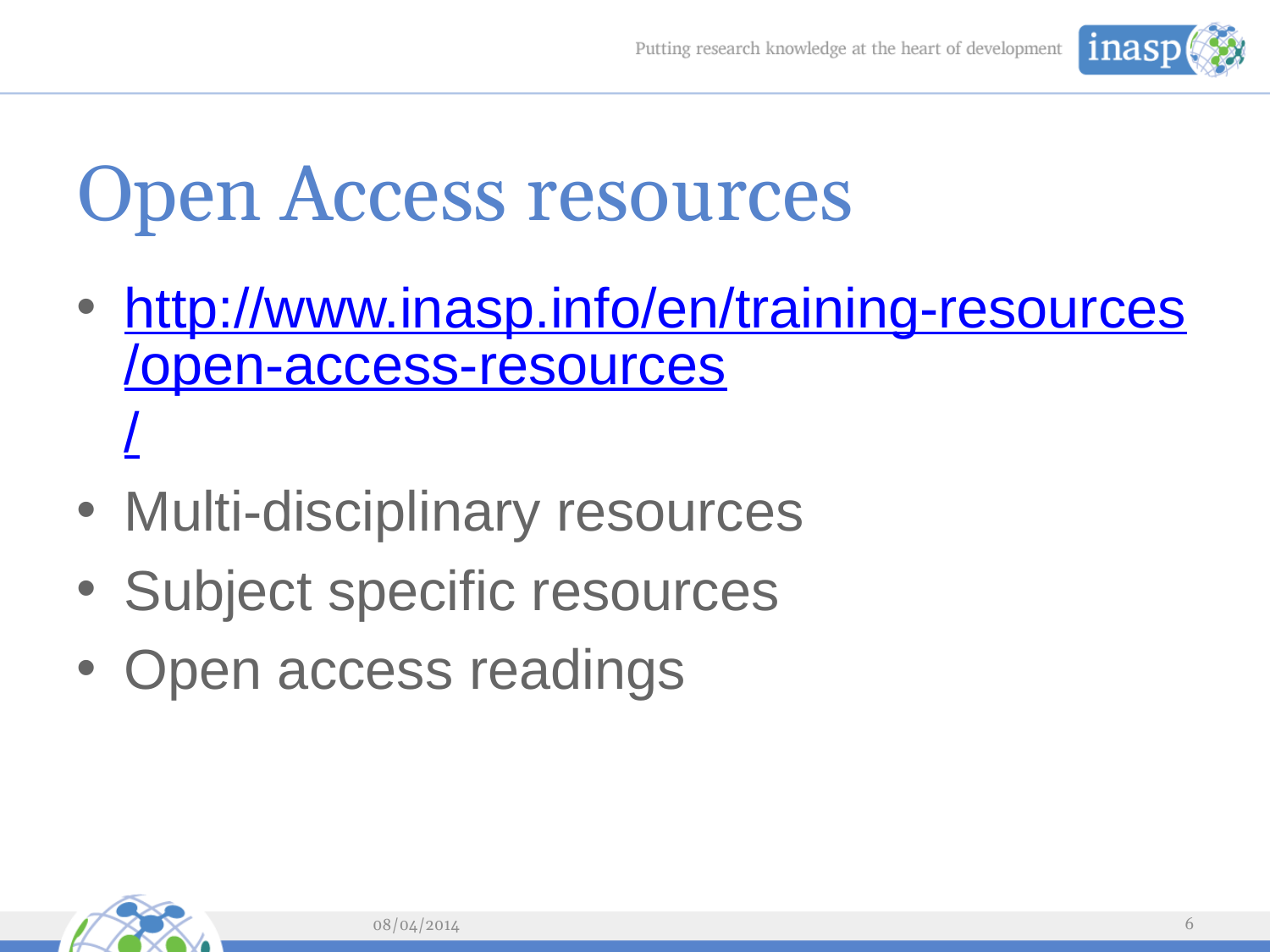

# Open Access resources
http://www.inasp.info/en/training-resources/open-access-resources/
Multi-disciplinary resources
Subject specific resources
Open access readings
08/04/2014
6